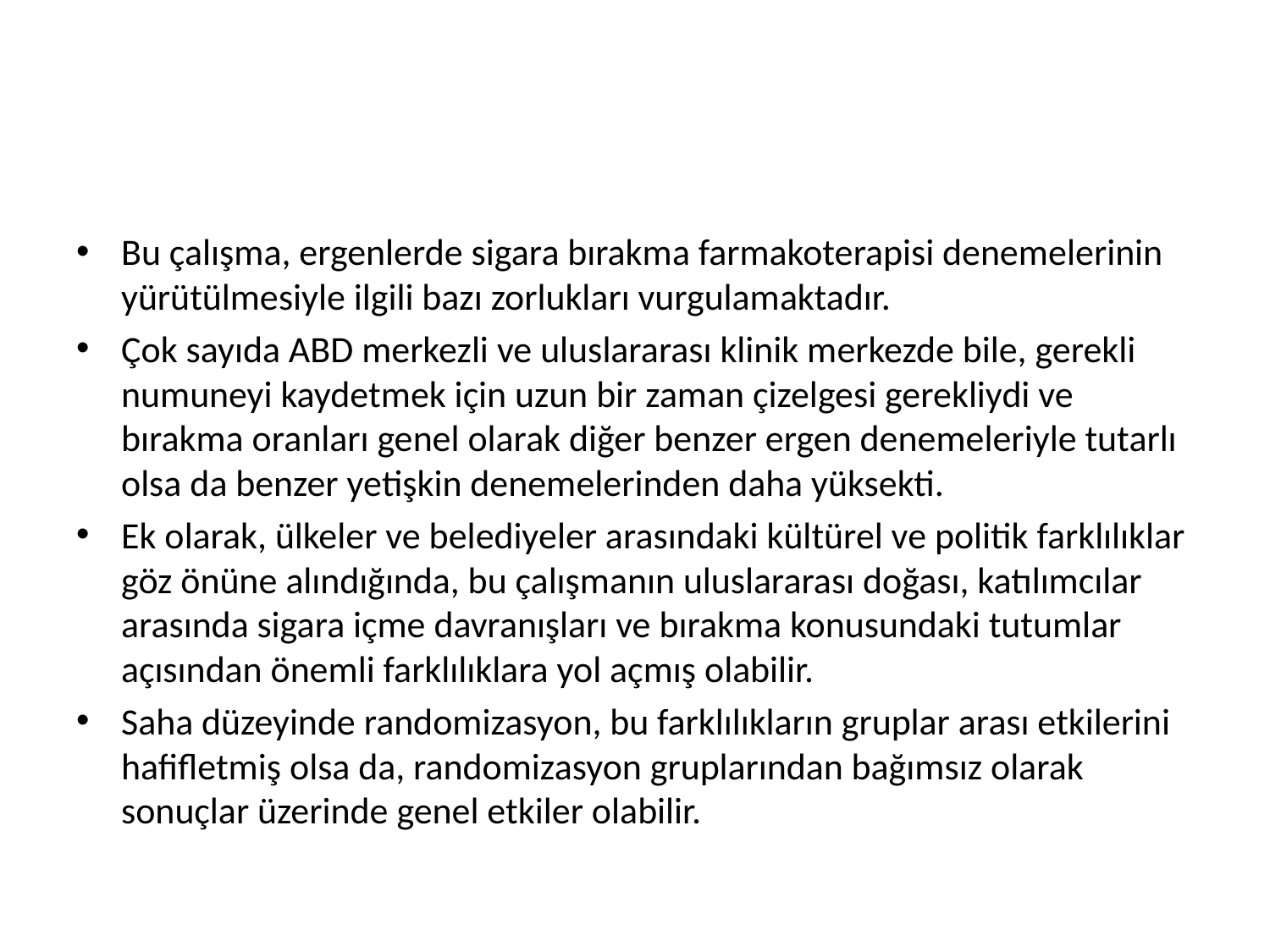

#
Bu çalışma, ergenlerde sigara bırakma farmakoterapisi denemelerinin yürütülmesiyle ilgili bazı zorlukları vurgulamaktadır.
Çok sayıda ABD merkezli ve uluslararası klinik merkezde bile, gerekli numuneyi kaydetmek için uzun bir zaman çizelgesi gerekliydi ve bırakma oranları genel olarak diğer benzer ergen denemeleriyle tutarlı olsa da benzer yetişkin denemelerinden daha yüksekti.
Ek olarak, ülkeler ve belediyeler arasındaki kültürel ve politik farklılıklar göz önüne alındığında, bu çalışmanın uluslararası doğası, katılımcılar arasında sigara içme davranışları ve bırakma konusundaki tutumlar açısından önemli farklılıklara yol açmış olabilir.
Saha düzeyinde randomizasyon, bu farklılıkların gruplar arası etkilerini hafifletmiş olsa da, randomizasyon gruplarından bağımsız olarak sonuçlar üzerinde genel etkiler olabilir.